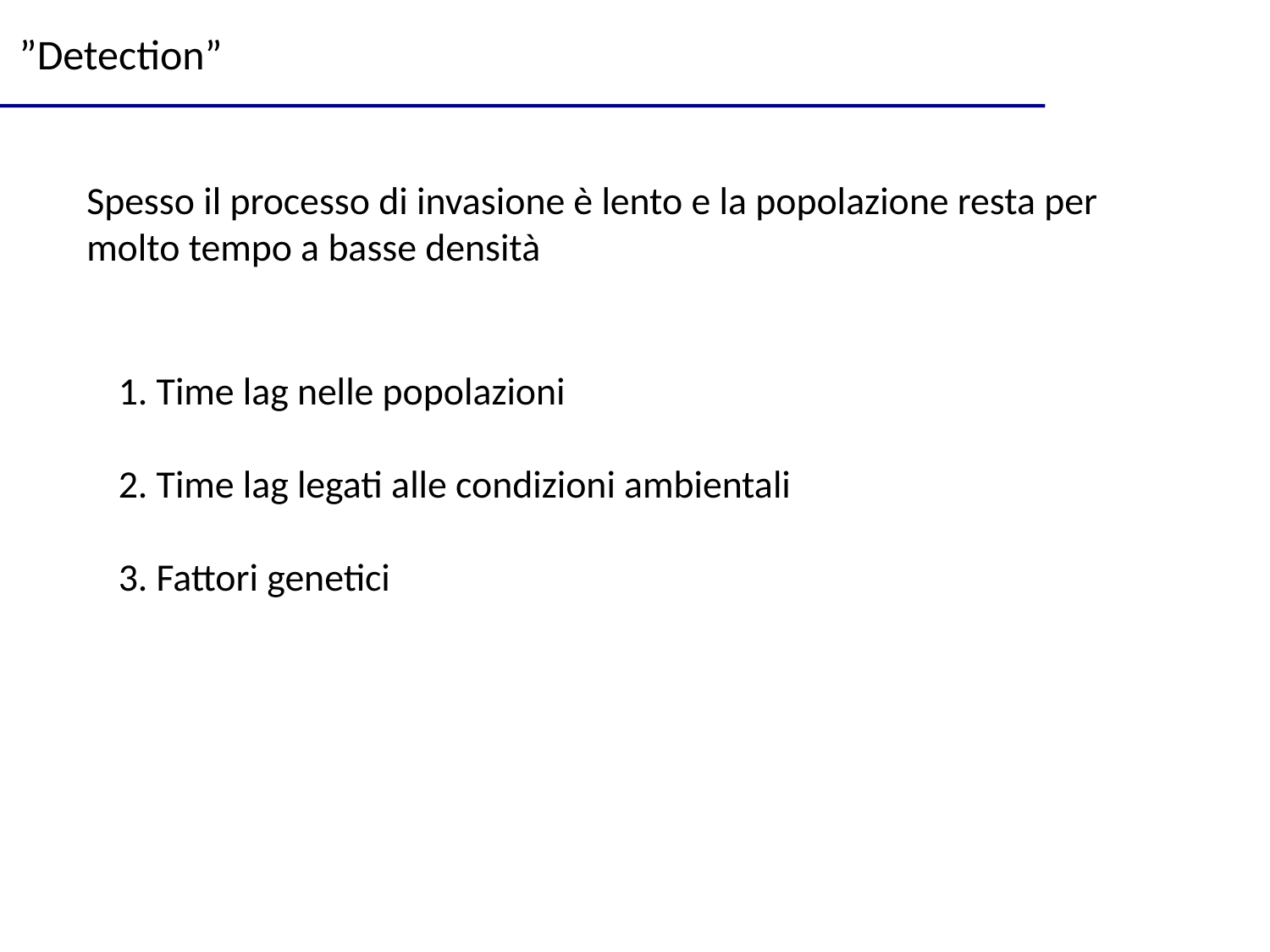

”Detection”

Spesso il processo di invasione è lento e la popolazione resta per molto tempo a basse densità

1. Time lag nelle popolazioni
2. Time lag legati alle condizioni ambientali
3. Fattori genetici